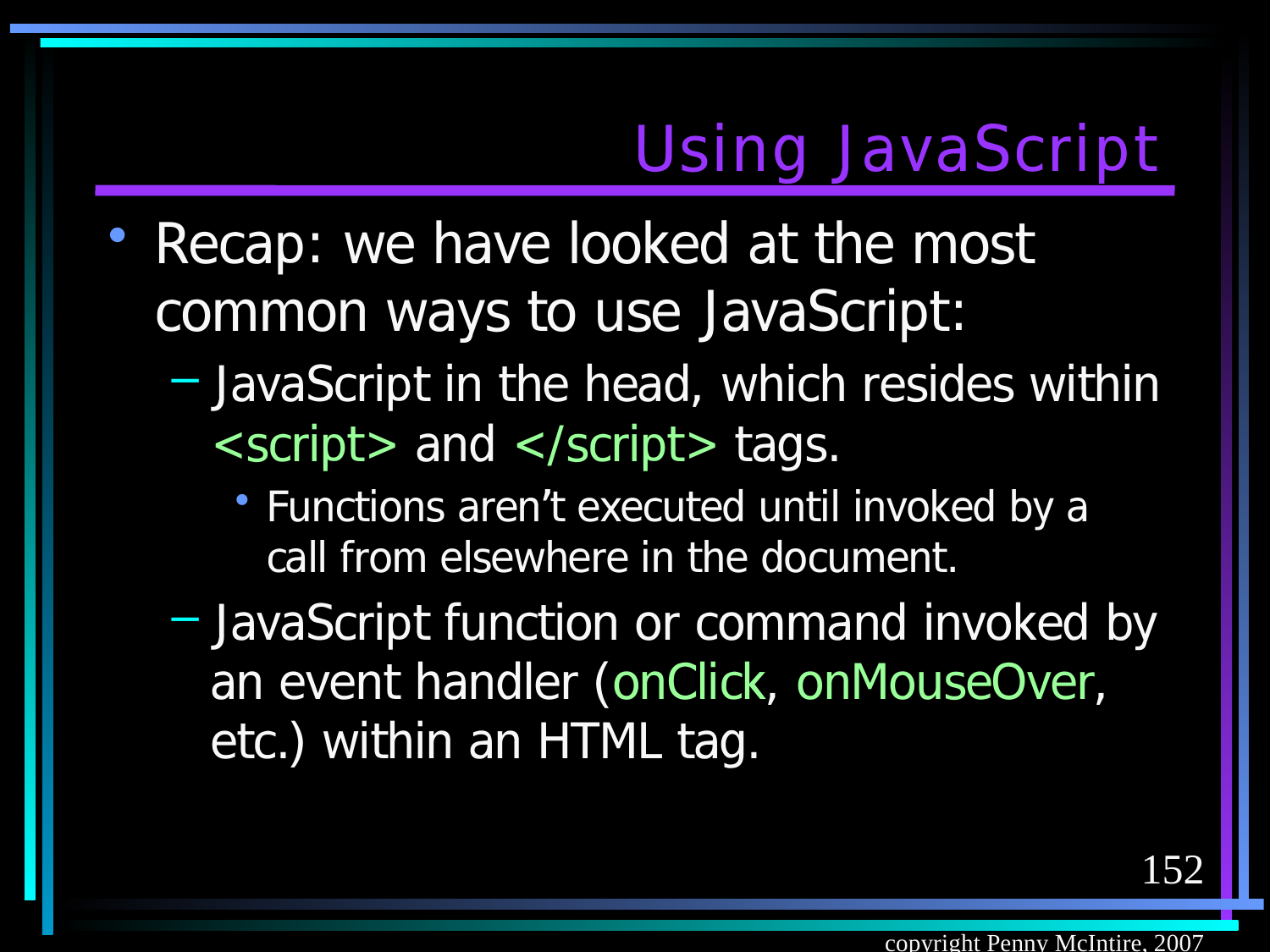

# Using JavaScript
Recap: we have looked at the most common ways to use JavaScript:
JavaScript in the head, which resides within <script> and </script> tags.
Functions aren’t executed until invoked by a call from elsewhere in the document.
JavaScript function or command invoked by an event handler (onClick, onMouseOver, etc.) within an HTML tag.
152
copyright Penny McIntire, 2007